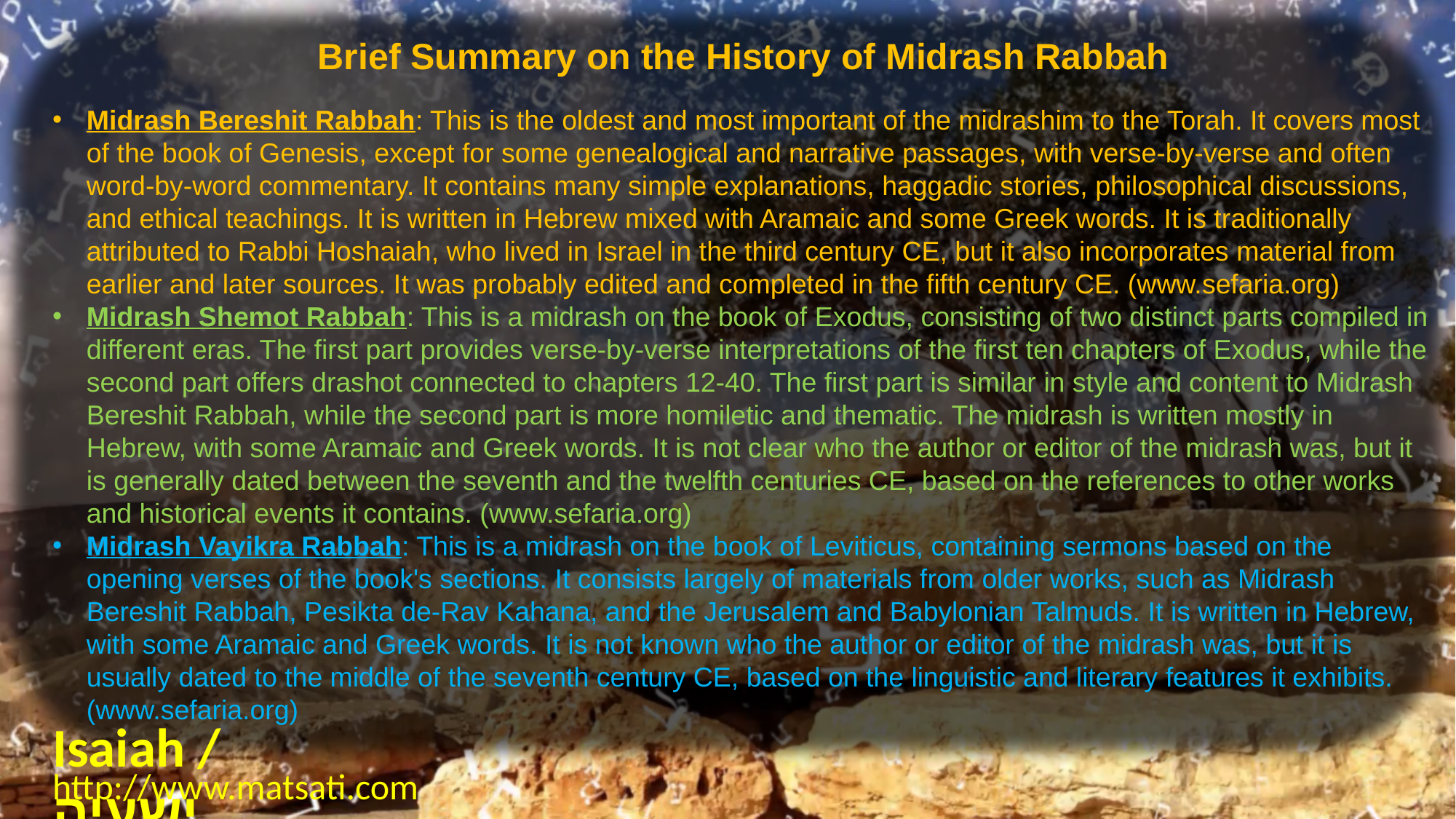

Brief Summary on the History of Midrash Rabbah

Midrash Bereshit Rabbah: This is the oldest and most important of the midrashim to the Torah. It covers most of the book of Genesis, except for some genealogical and narrative passages, with verse-by-verse and often word-by-word commentary. It contains many simple explanations, haggadic stories, philosophical discussions, and ethical teachings. It is written in Hebrew mixed with Aramaic and some Greek words. It is traditionally attributed to Rabbi Hoshaiah, who lived in Israel in the third century CE, but it also incorporates material from earlier and later sources. It was probably edited and completed in the fifth century CE. (www.sefaria.org)
Midrash Shemot Rabbah: This is a midrash on the book of Exodus, consisting of two distinct parts compiled in different eras. The first part provides verse-by-verse interpretations of the first ten chapters of Exodus, while the second part offers drashot connected to chapters 12-40. The first part is similar in style and content to Midrash Bereshit Rabbah, while the second part is more homiletic and thematic. The midrash is written mostly in Hebrew, with some Aramaic and Greek words. It is not clear who the author or editor of the midrash was, but it is generally dated between the seventh and the twelfth centuries CE, based on the references to other works and historical events it contains. (www.sefaria.org)
Midrash Vayikra Rabbah: This is a midrash on the book of Leviticus, containing sermons based on the opening verses of the book's sections. It consists largely of materials from older works, such as Midrash Bereshit Rabbah, Pesikta de-Rav Kahana, and the Jerusalem and Babylonian Talmuds. It is written in Hebrew, with some Aramaic and Greek words. It is not known who the author or editor of the midrash was, but it is usually dated to the middle of the seventh century CE, based on the linguistic and literary features it exhibits. (www.sefaria.org)
Isaiah / ישעיה
http://www.matsati.com